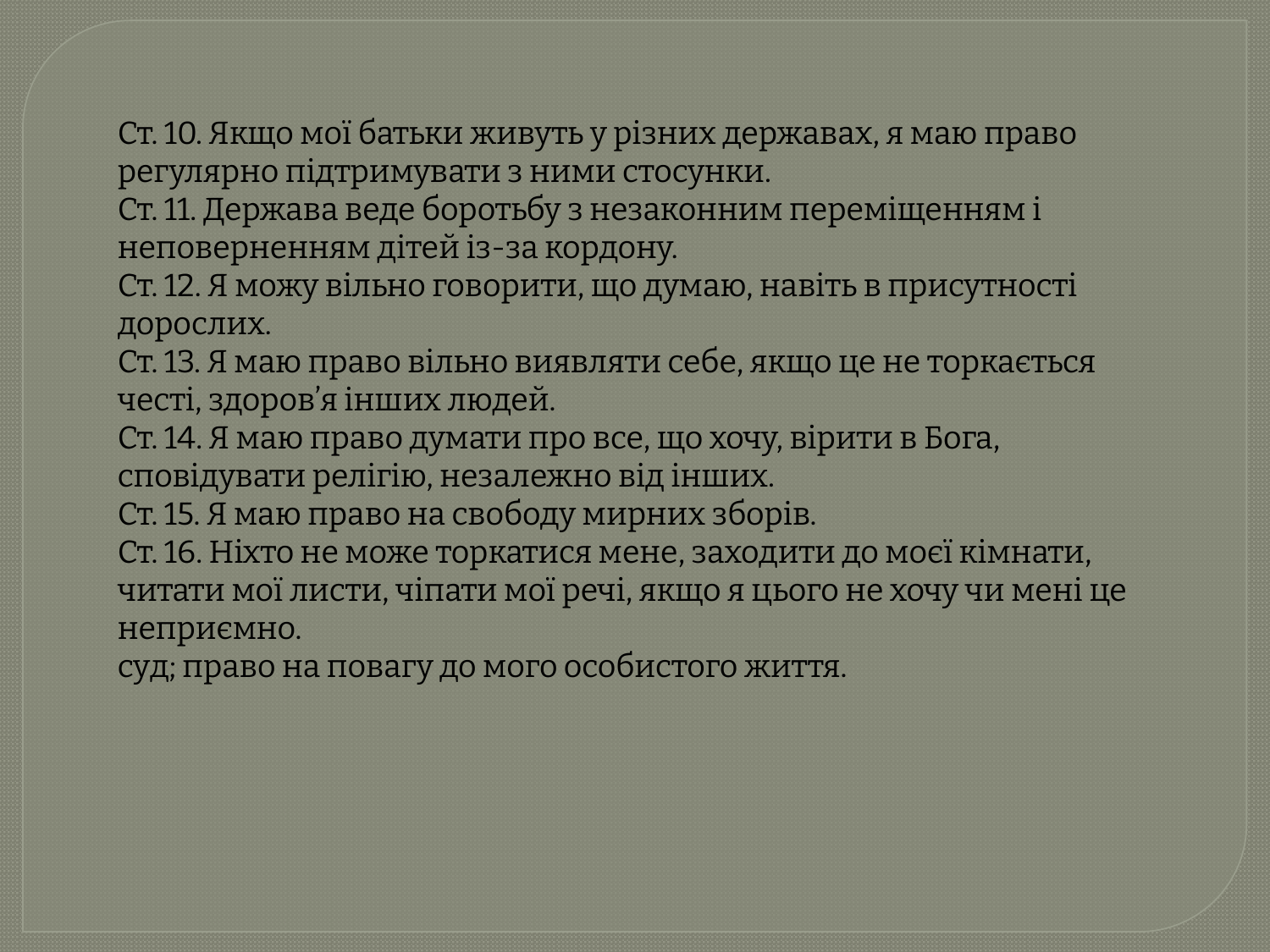

Ст. 10. Якщо мої батьки живуть у різних державах, я маю право регулярно підтримувати з ними стосунки.
Ст. 11. Держава веде боротьбу з незаконним переміщенням і неповерненням дітей із-за кордону.
Ст. 12. Я можу вільно говорити, що думаю, навіть в присутності дорослих.
Ст. 13. Я маю право вільно виявляти себе, якщо це не торкається честі, здоров’я інших людей.
Ст. 14. Я маю право думати про все, що хочу, вірити в Бога, сповідувати релігію, незалежно від інших.
Ст. 15. Я маю право на свободу мирних зборів.
Ст. 16. Ніхто не може торкатися мене, заходити до моєї кімнати, читати мої листи, чіпати мої речі, якщо я цього не хочу чи мені це неприємно.
суд; право на повагу до мого особистого життя.